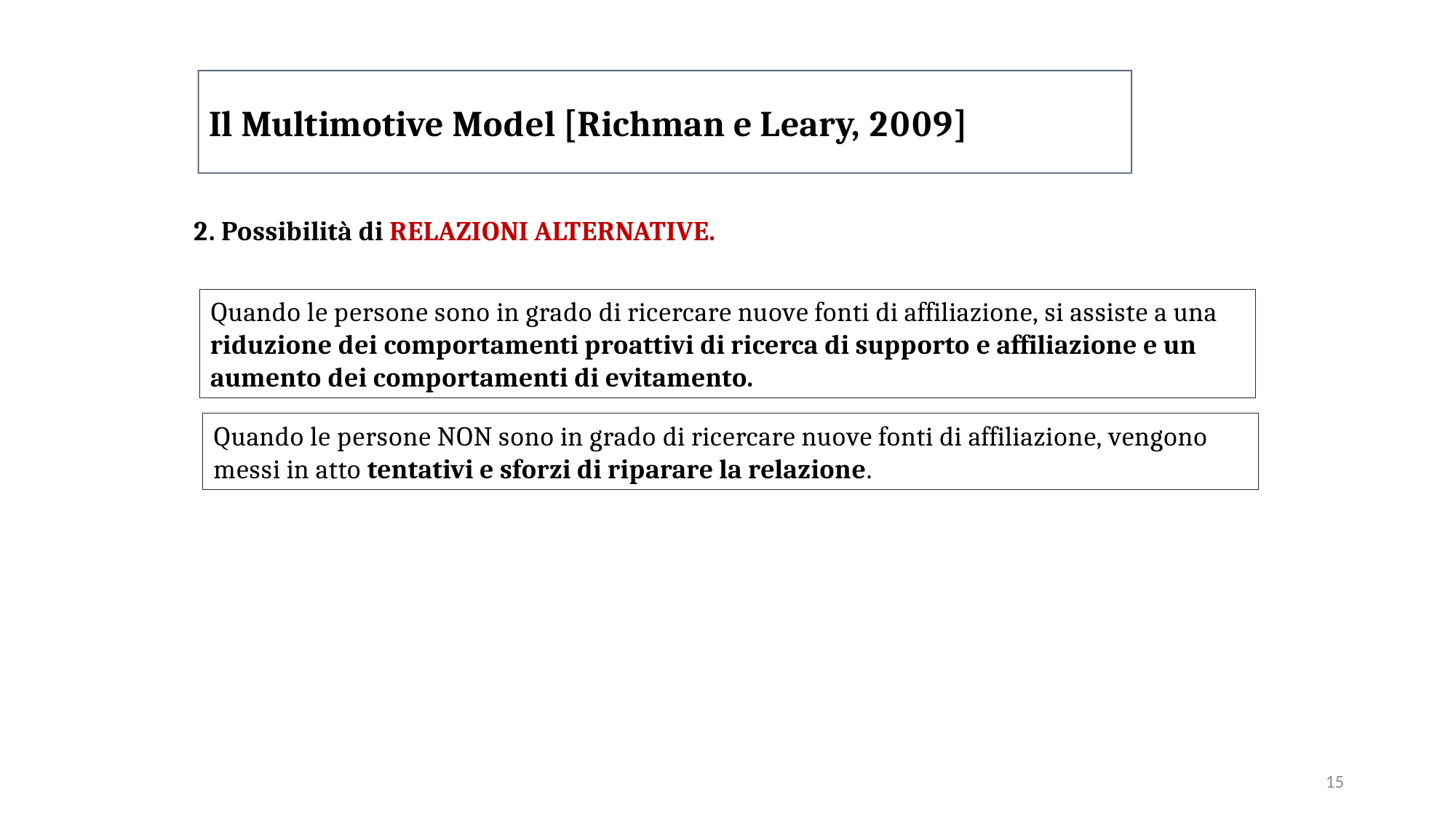

Il Multimotive Model [Richman e Leary, 2009]
2. Possibilità di RELAZIONI ALTERNATIVE.
Quando le persone sono in grado di ricercare nuove fonti di affiliazione, si assiste a una riduzione dei comportamenti proattivi di ricerca di supporto e affiliazione e un aumento dei comportamenti di evitamento.
Quando le persone NON sono in grado di ricercare nuove fonti di affiliazione, vengono messi in atto tentativi e sforzi di riparare la relazione.
15